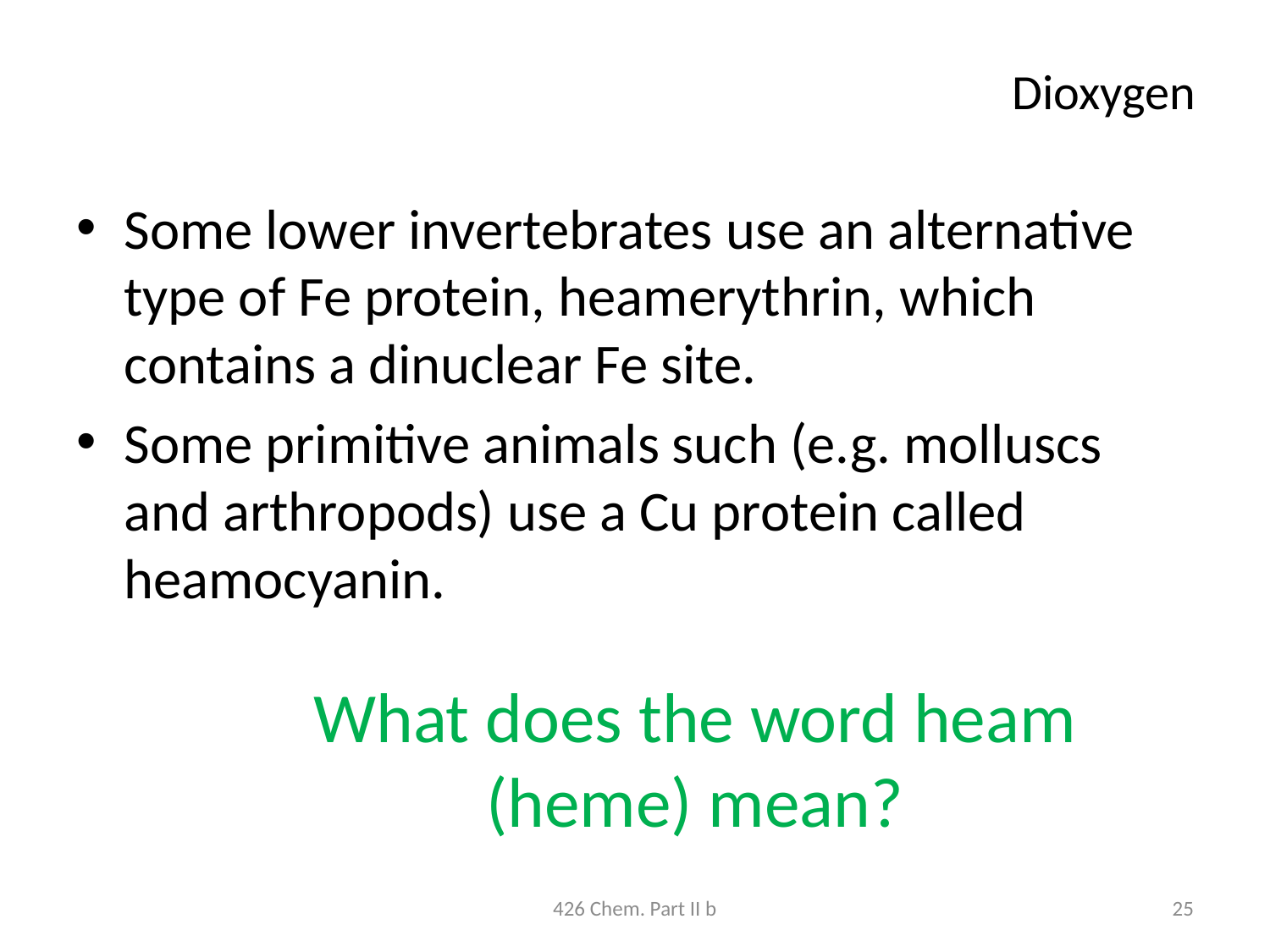

# Dioxygen
Some lower invertebrates use an alternative type of Fe protein, heamerythrin, which contains a dinuclear Fe site.
Some primitive animals such (e.g. molluscs and arthropods) use a Cu protein called heamocyanin.

What does the word heam (heme) mean?
426 Chem. Part II b
25